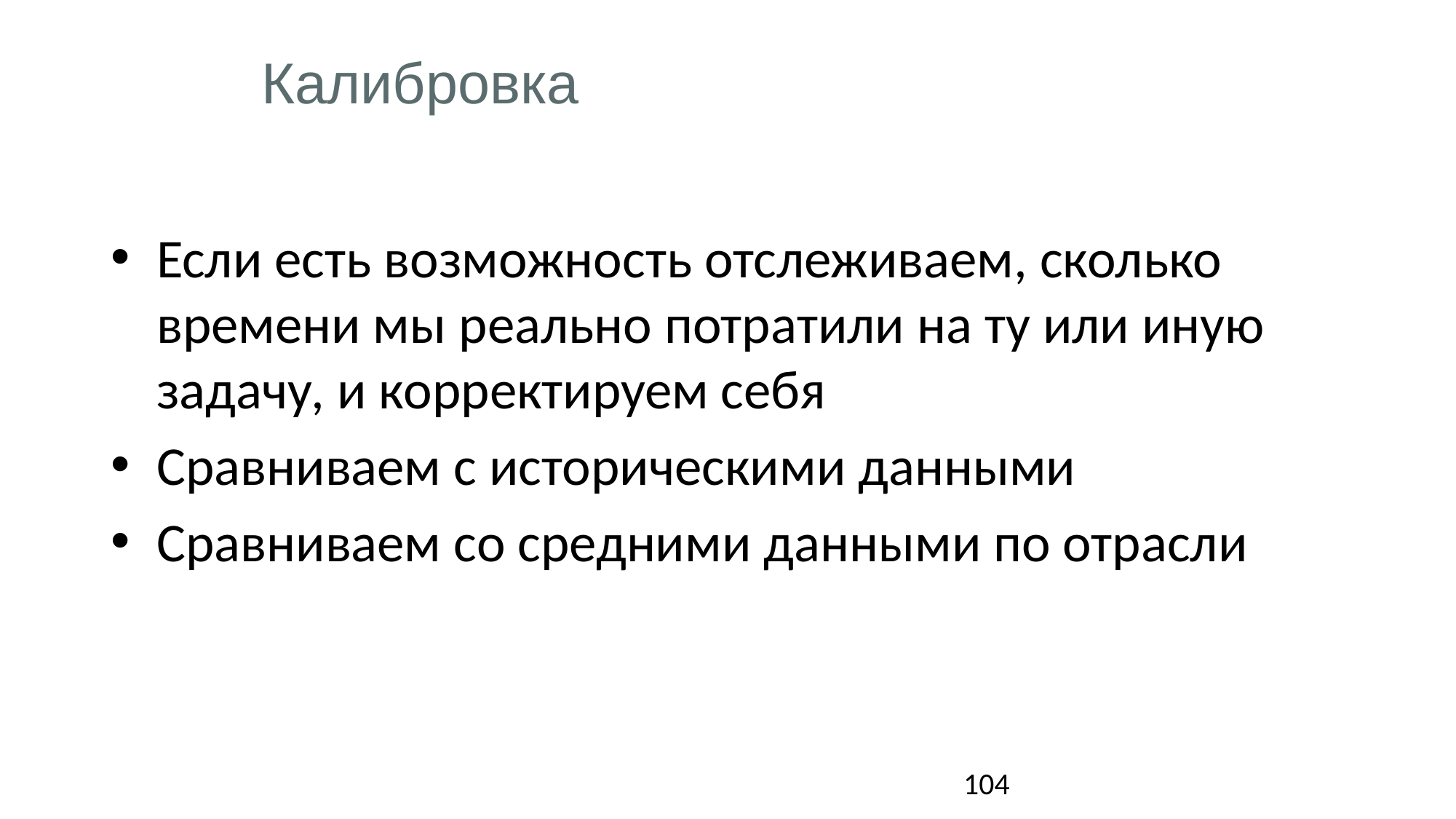

# Калибровка
Если есть возможность отслеживаем, сколько времени мы реально потратили на ту или иную задачу, и корректируем себя
Сравниваем с историческими данными
Сравниваем со средними данными по отрасли

104